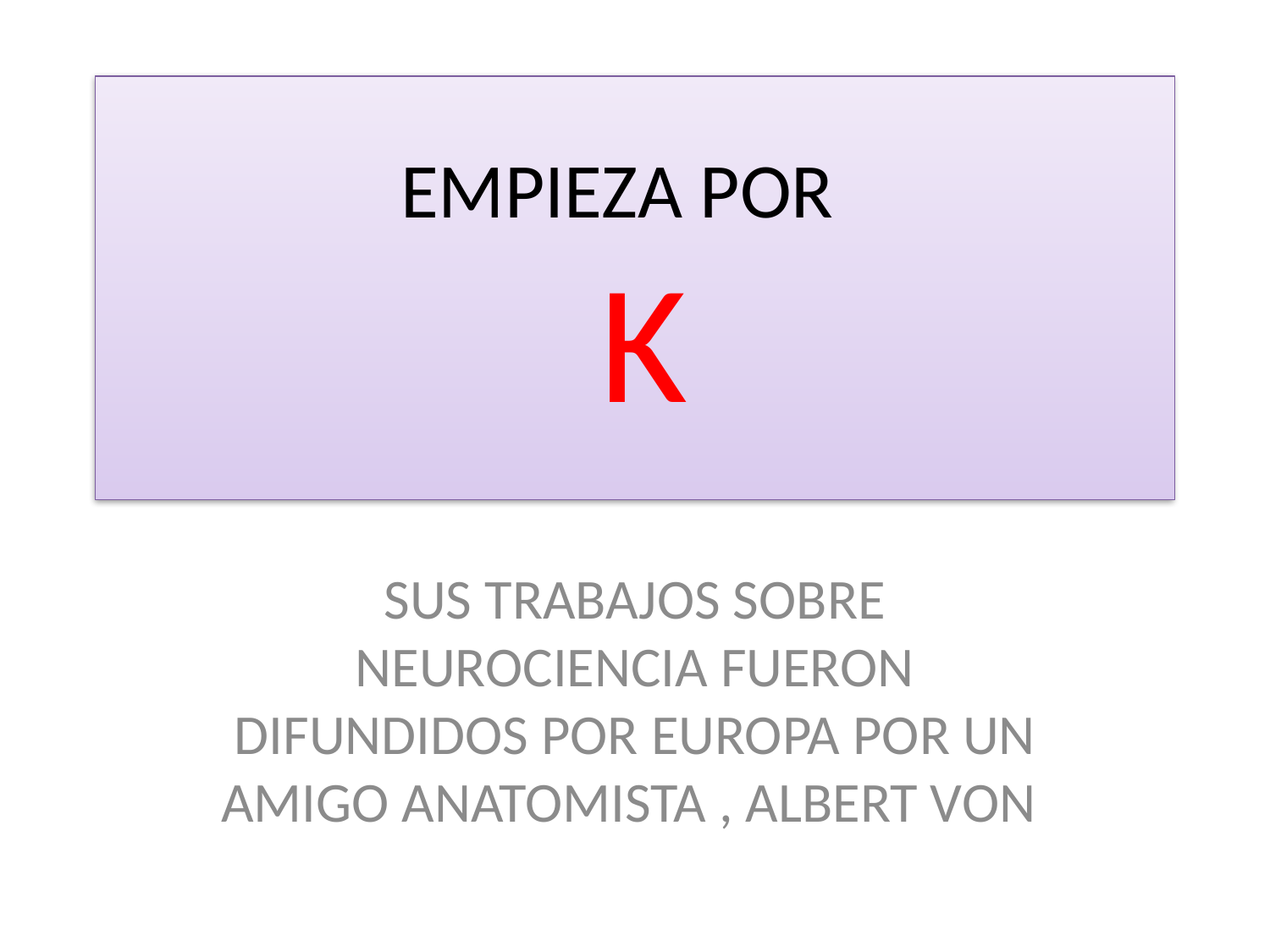

# EMPIEZA POR K
SUS TRABAJOS SOBRE NEUROCIENCIA FUERON DIFUNDIDOS POR EUROPA POR UN AMIGO ANATOMISTA , ALBERT VON